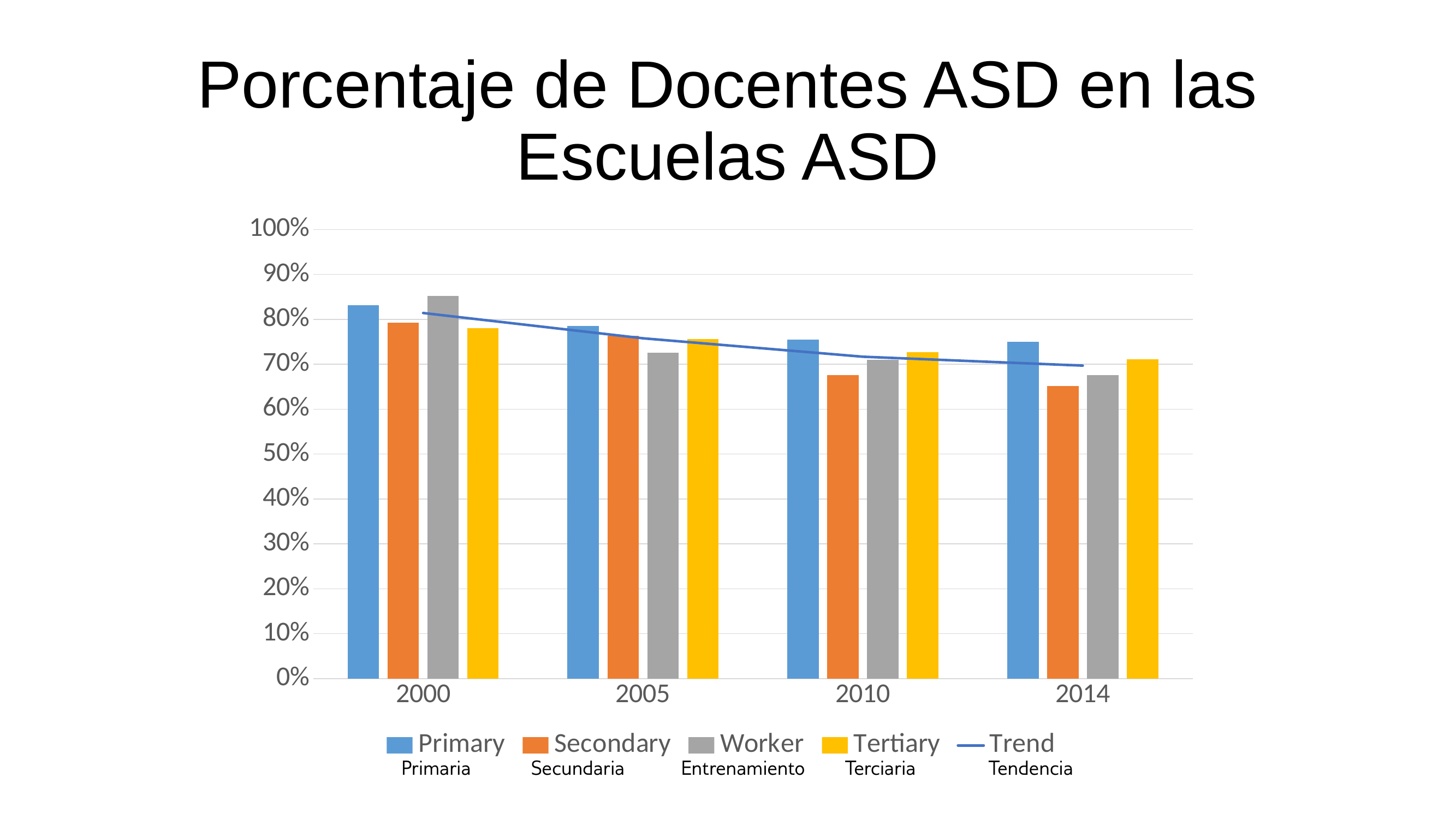

# Porcentaje de Docentes ASD en las Escuelas ASD

### Chart

| Category | Primary | Secondary | Worker | Tertiary | Trend |
|---|---|---|---|---|---|
| 2000 | 0.832019660143255 | 0.792754120879121 | 0.8520286396181388 | 0.7799053356282276 | 0.814176939067185 |
| 2005 | 0.785764642082429 | 0.763235294117647 | 0.7262180974477963 | 0.7561360054041883 | 0.757838509763015 |
| 2010 | 0.7544771545951836 | 0.6758643077422487 | 0.710374639769452 | 0.7267251306581638 | 0.7168603081912617 |
| 2014 | 0.7497913769123786 | 0.651138135328968 | 0.6760000000000006 | 0.711192460471999 | 0.6970304931783363 |
Primaria
Secundaria
Entrenamiento
Terciaria
Tendencia